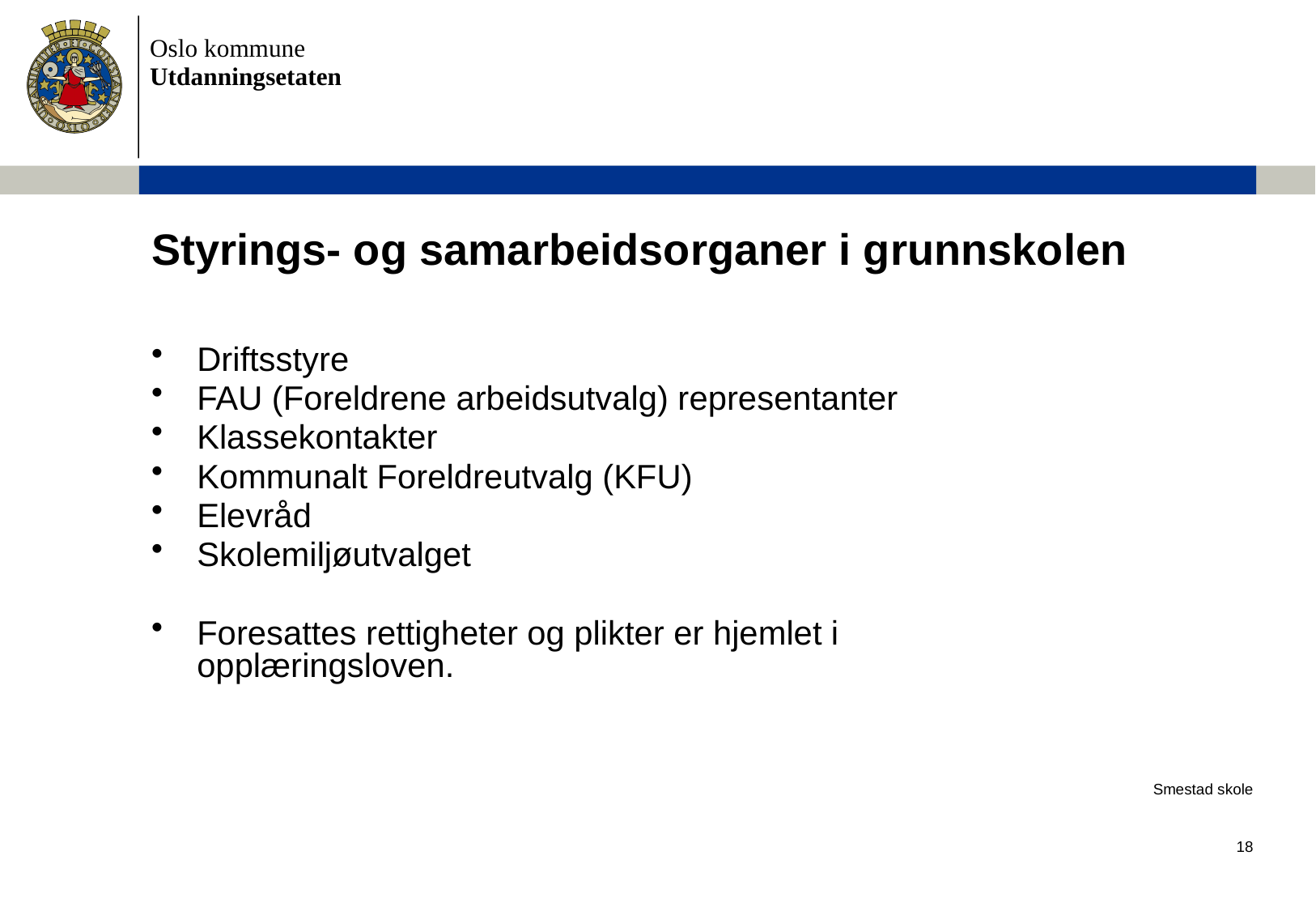

# Styrings- og samarbeidsorganer i grunnskolen

Driftsstyre
FAU (Foreldrene arbeidsutvalg) representanter
Klassekontakter
Kommunalt Foreldreutvalg (KFU)
Elevråd
Skolemiljøutvalget

Foresattes rettigheter og plikter er hjemlet i opplæringsloven.

Smestad skole

18